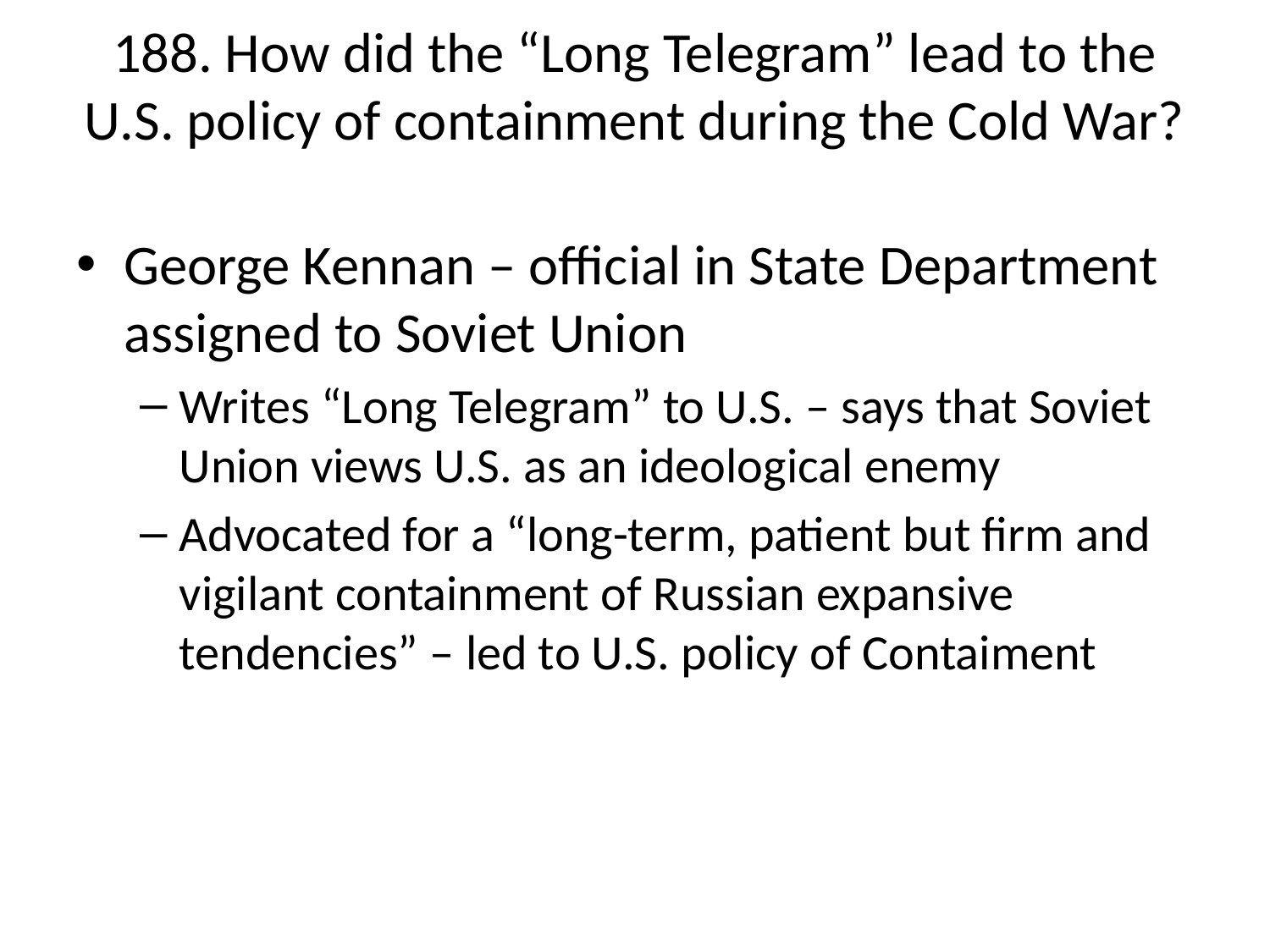

# 188. How did the “Long Telegram” lead to the U.S. policy of containment during the Cold War?
George Kennan – official in State Department assigned to Soviet Union
Writes “Long Telegram” to U.S. – says that Soviet Union views U.S. as an ideological enemy
Advocated for a “long-term, patient but firm and vigilant containment of Russian expansive tendencies” – led to U.S. policy of Contaiment